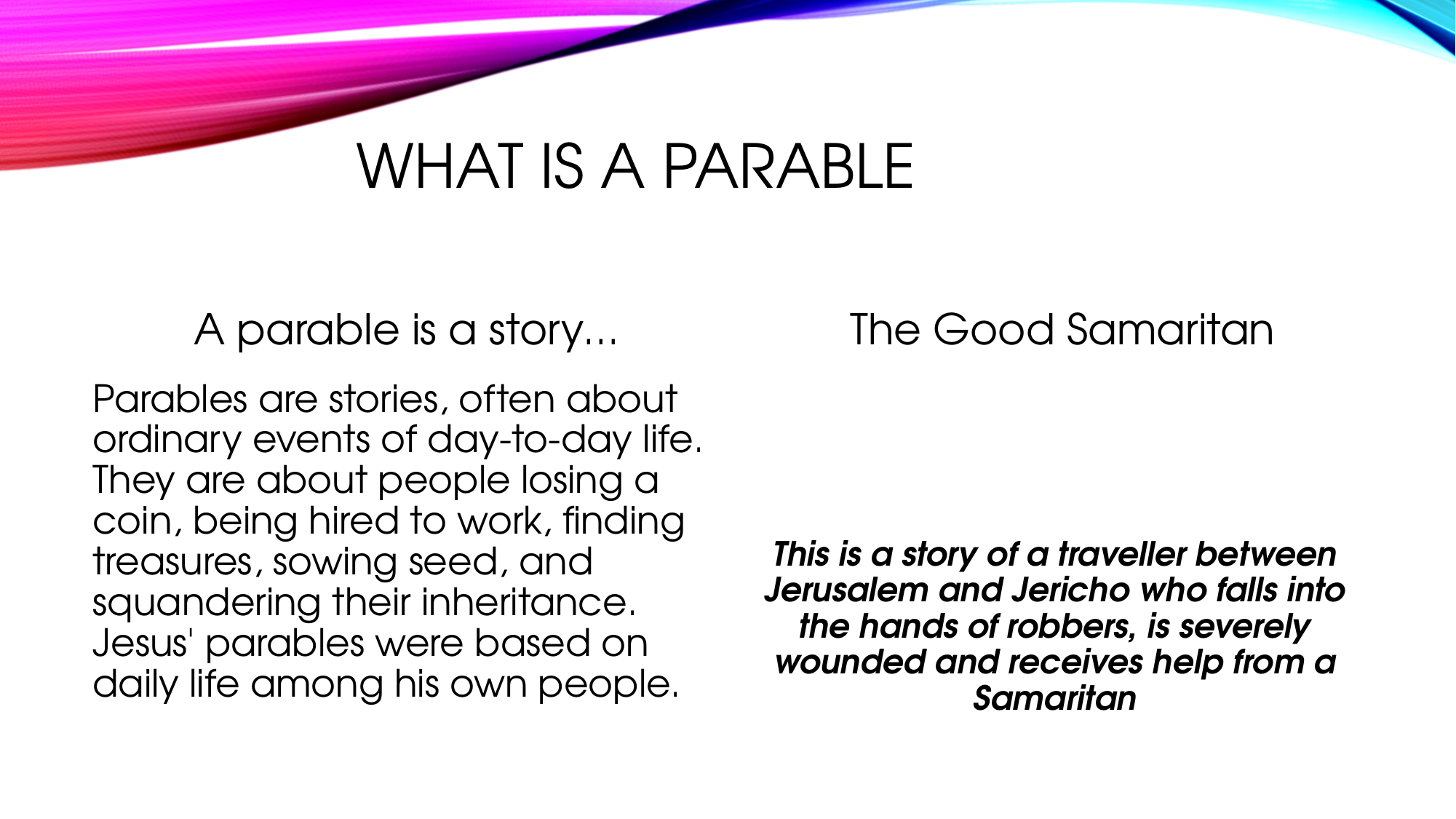

# What is a Parable
A parable is a story…
The Good Samaritan
Parables are stories, often about ordinary events of day-to-day life. They are about people losing a coin, being hired to work, finding treasures, sowing seed, and squandering their inheritance. Jesus' parables were based on daily life among his own people.

This is a story of a traveller between Jerusalem and Jericho who falls into the hands of robbers, is severely wounded and receives help from a Samaritan